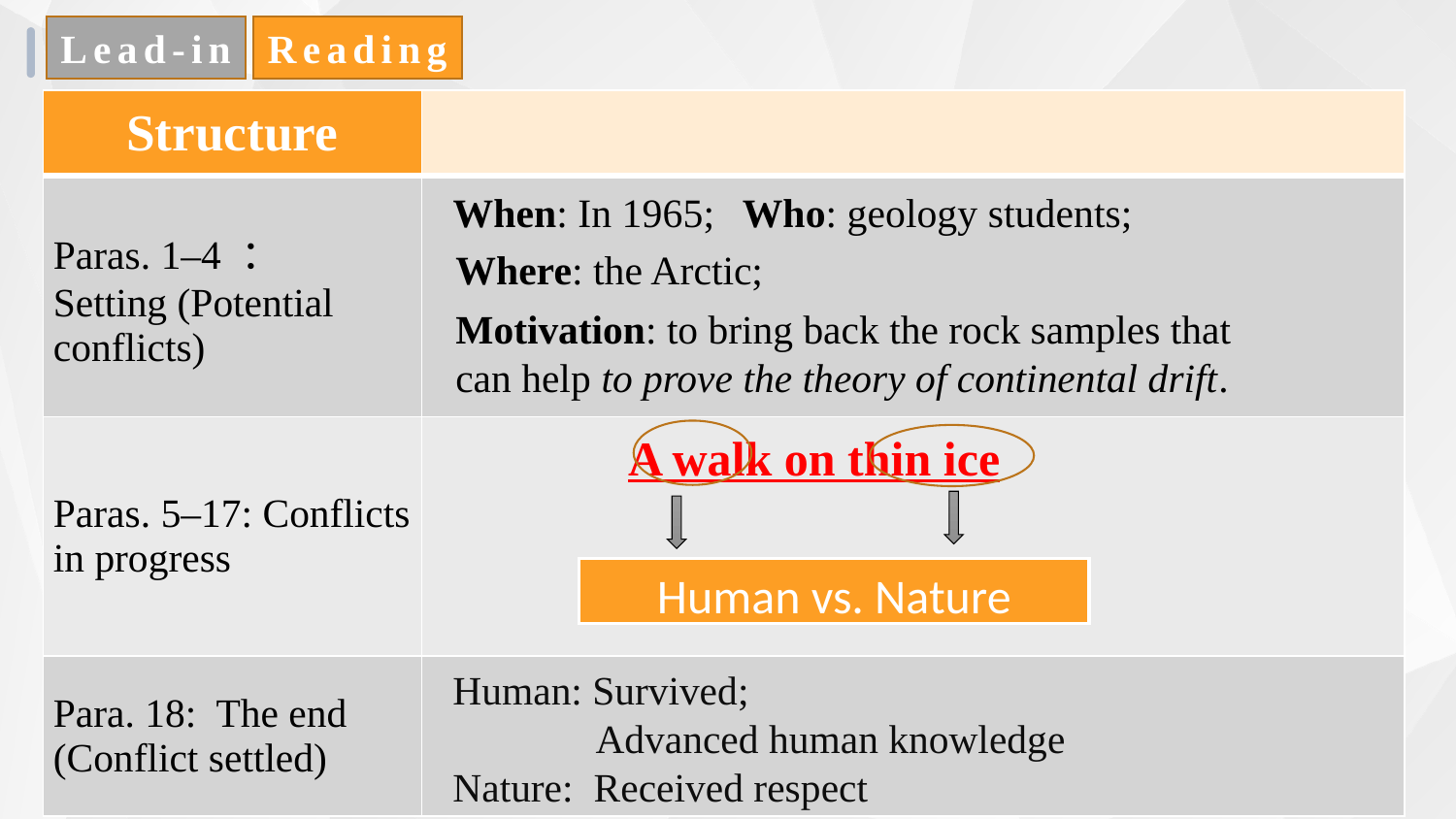

Lead-in
Reading

| Structure |  |
| --- | --- |
| Paras. 1–4 ： Setting (Potential conflicts) |  |
| Paras. 5–17: Conflicts in progress |  |
| Para. 18: The end (Conflict settled) |  |
When: In 1965;
Who: geology students;
Where: the Arctic;

Motivation: to bring back the rock samples that can help to prove the theory of continental drift.
A walk on thin ice

Human vs. Nature
Human: Survived;
              Advanced human knowledge
Nature:  Received respect